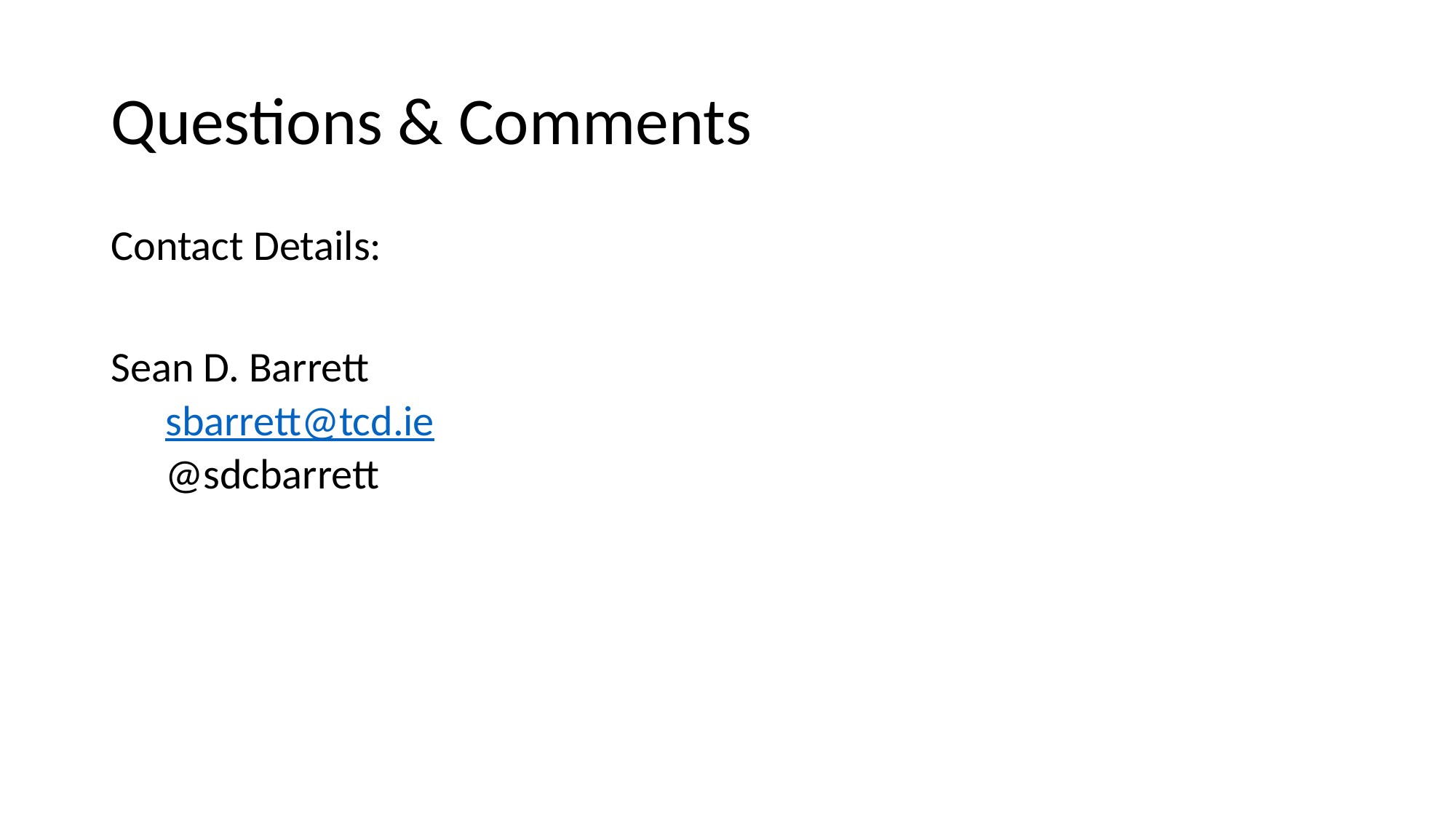

# Questions & Comments
Contact Details:

Sean D. Barrett
sbarrett@tcd.ie
@sdcbarrett